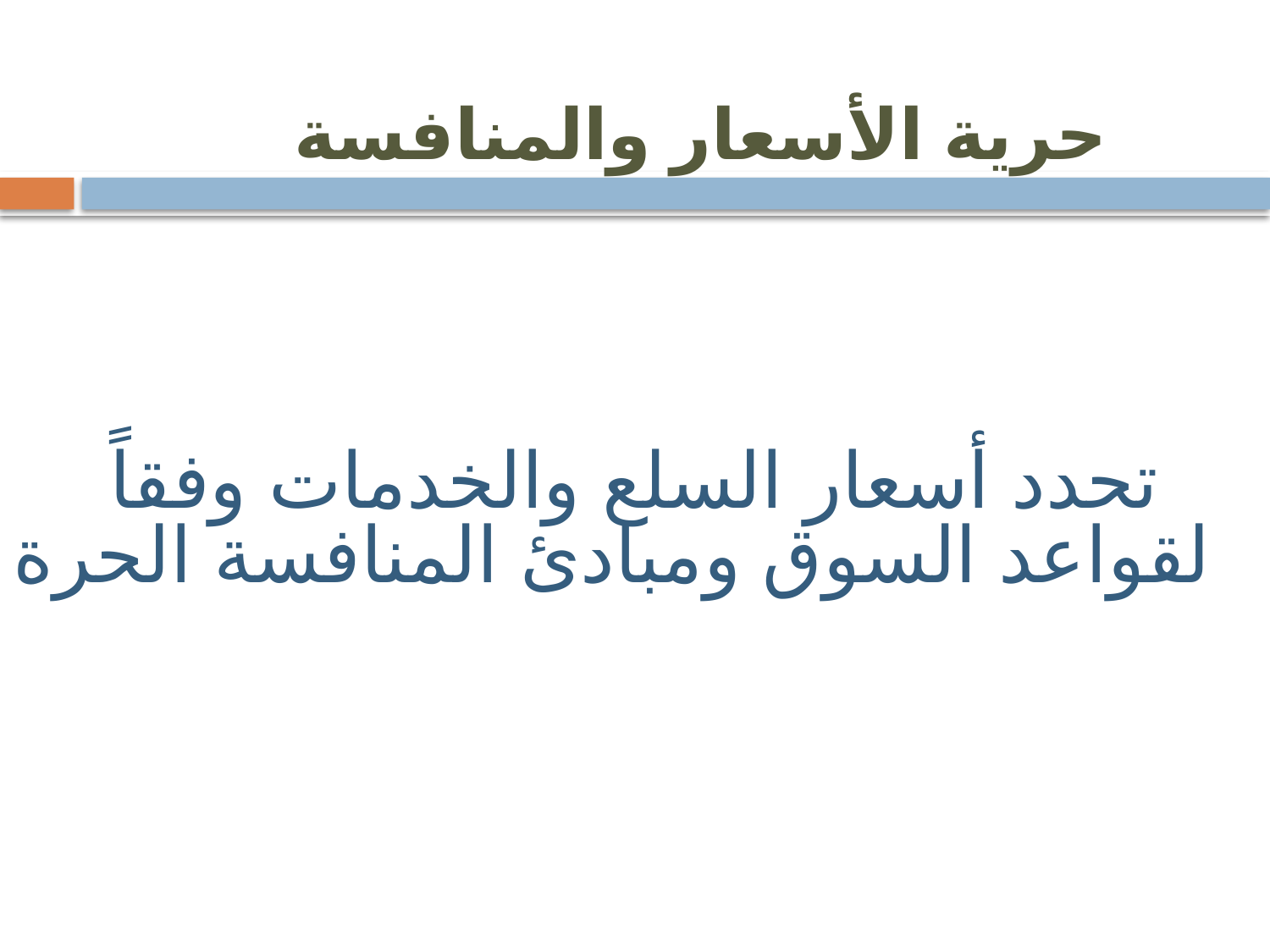

# حرية الأسعار والمنافسة

تحدد أسعار السلع والخدمات وفقاً لقواعد السوق ومبادئ المنافسة الحرة